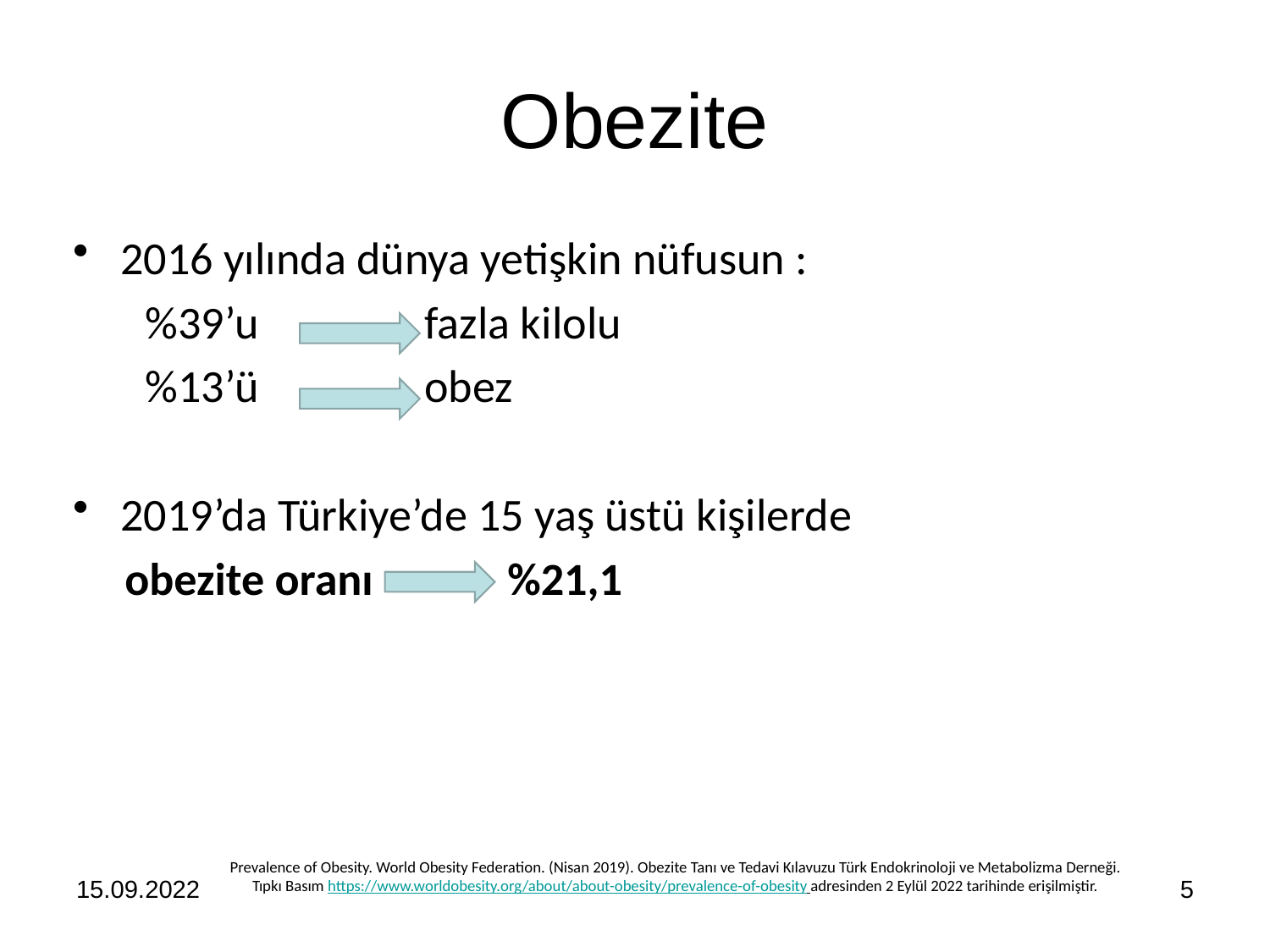

# Obezite
2016 yılında dünya yetişkin nüfusun :
       %39’u                fazla kilolu
       %13’ü                obez

2019’da Türkiye’de 15 yaş üstü kişilerde
     obezite oranı             %21,1

Prevalence of Obesity. World Obesity Federation. (Nisan 2019). Obezite Tanı ve Tedavi Kılavuzu Türk Endokrinoloji ve Metabolizma Derneği. Tıpkı Basım https://www.worldobesity.org/about/about-obesity/prevalence-of-obesity adresinden 2 Eylül 2022 tarihinde erişilmiştir.

15.09.2022
5